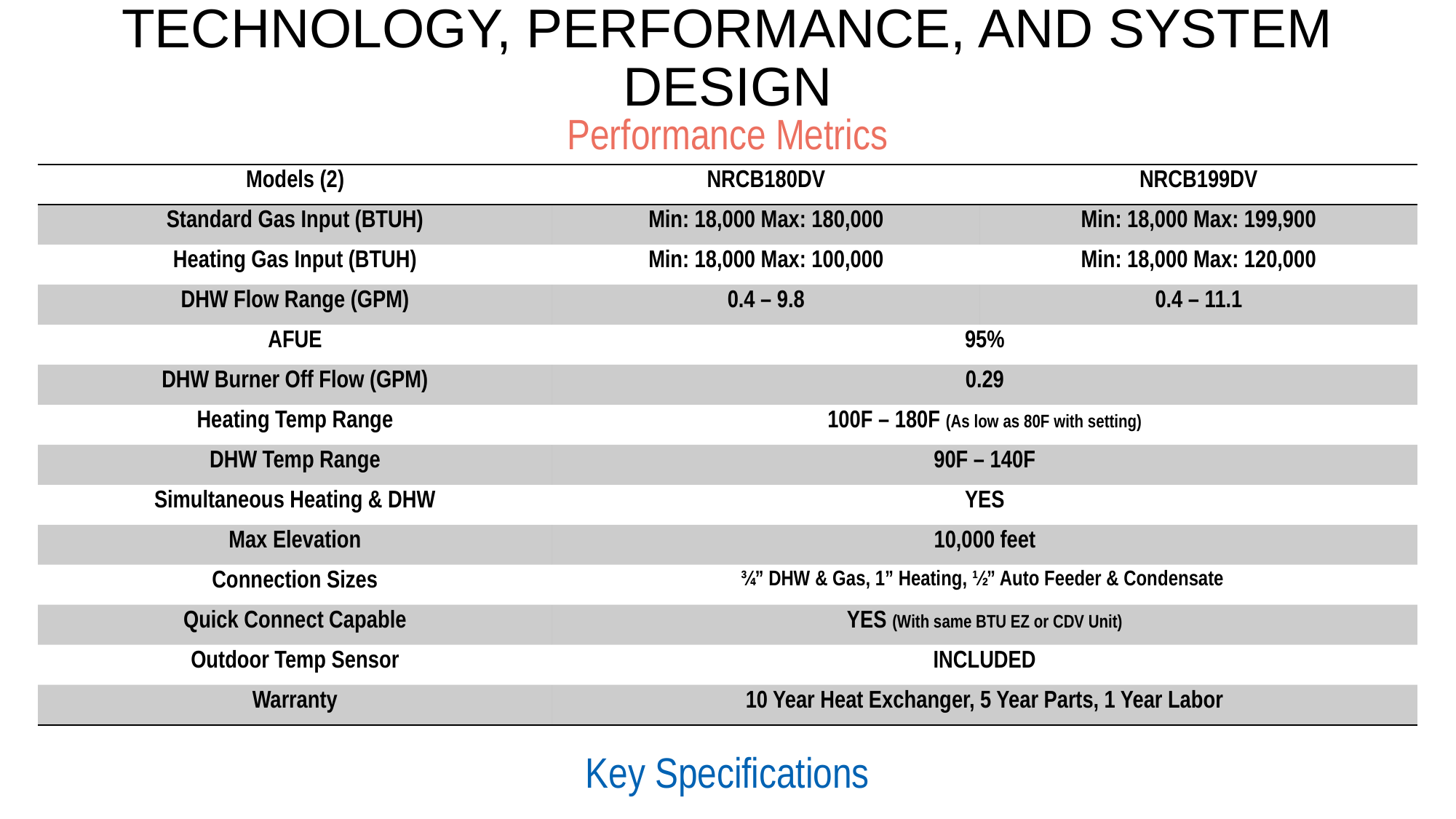

TECHNOLOGY, PERFORMANCE, AND SYSTEM DESIGN
Performance Metrics
| Models (2) | NRCB180DV | NRCB199DV |
| --- | --- | --- |
| Standard Gas Input (BTUH) | Min: 18,000 Max: 180,000 | Min: 18,000 Max: 199,900 |
| Heating Gas Input (BTUH) | Min: 18,000 Max: 100,000 | Min: 18,000 Max: 120,000 |
| DHW Flow Range (GPM) | 0.4 – 9.8 | 0.4 – 11.1 |
| AFUE | 95% |  |
| DHW Burner Off Flow (GPM) | 0.29 |  |
| Heating Temp Range | 100F – 180F (As low as 80F with setting) |  |
| DHW Temp Range | 90F – 140F |  |
| Simultaneous Heating & DHW | YES |  |
| Max Elevation | 10,000 feet |  |
| Connection Sizes | ¾” DHW & Gas, 1” Heating, ½” Auto Feeder & Condensate |  |
| Quick Connect Capable | YES (With same BTU EZ or CDV Unit) |  |
| Outdoor Temp Sensor | INCLUDED |  |
| Warranty | 10 Year Heat Exchanger, 5 Year Parts, 1 Year Labor |  |
Key Specifications